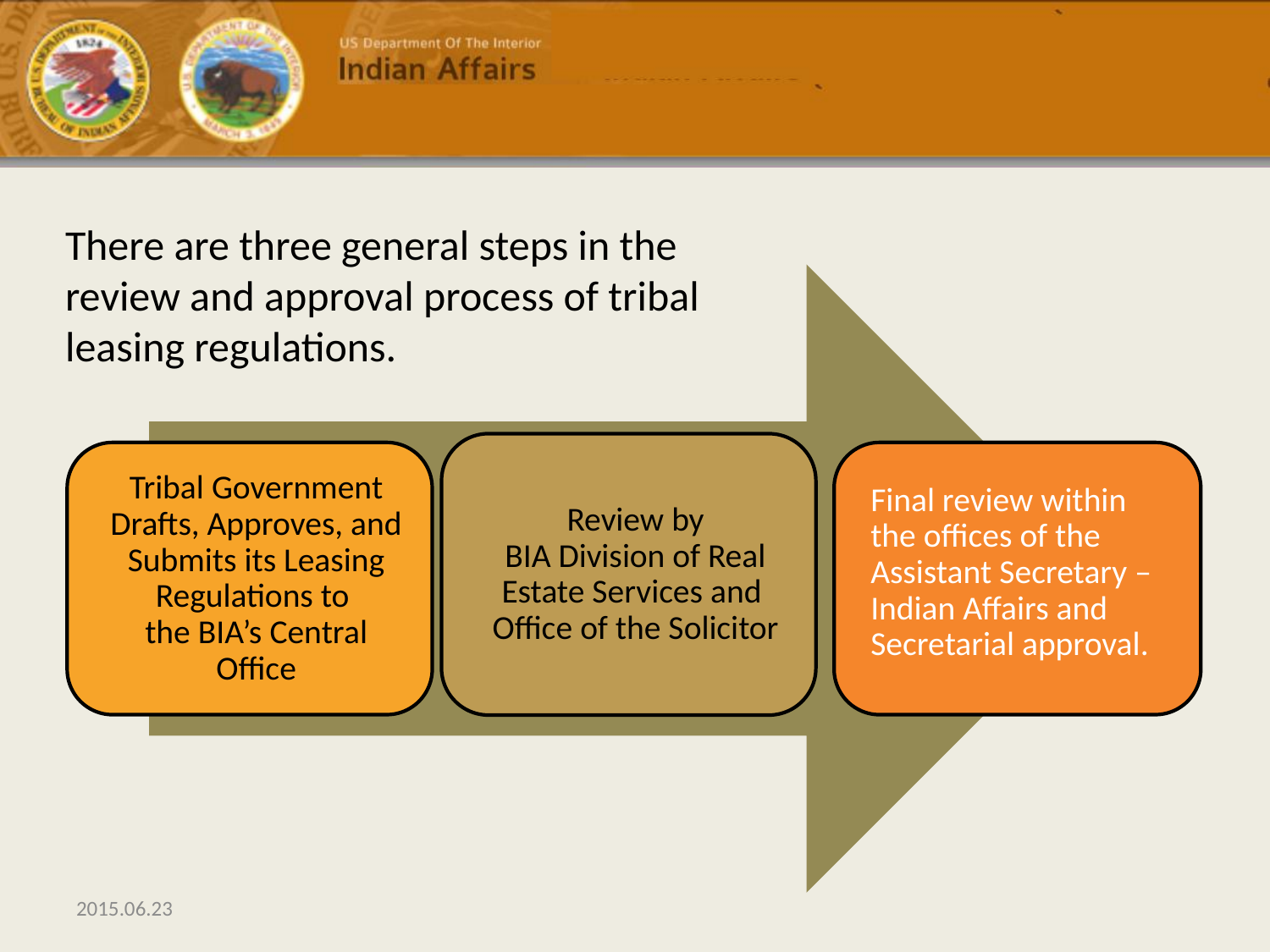

#
There are three general steps in the review and approval process of tribal leasing regulations.
Tribal Government Drafts, Approves, and Submits its Leasing Regulations to
the BIA’s Central Office
Review by
BIA Division of Real Estate Services and  Office of the Solicitor
Final review within the offices of the Assistant Secretary – Indian Affairs and Secretarial approval.

2015.06.23